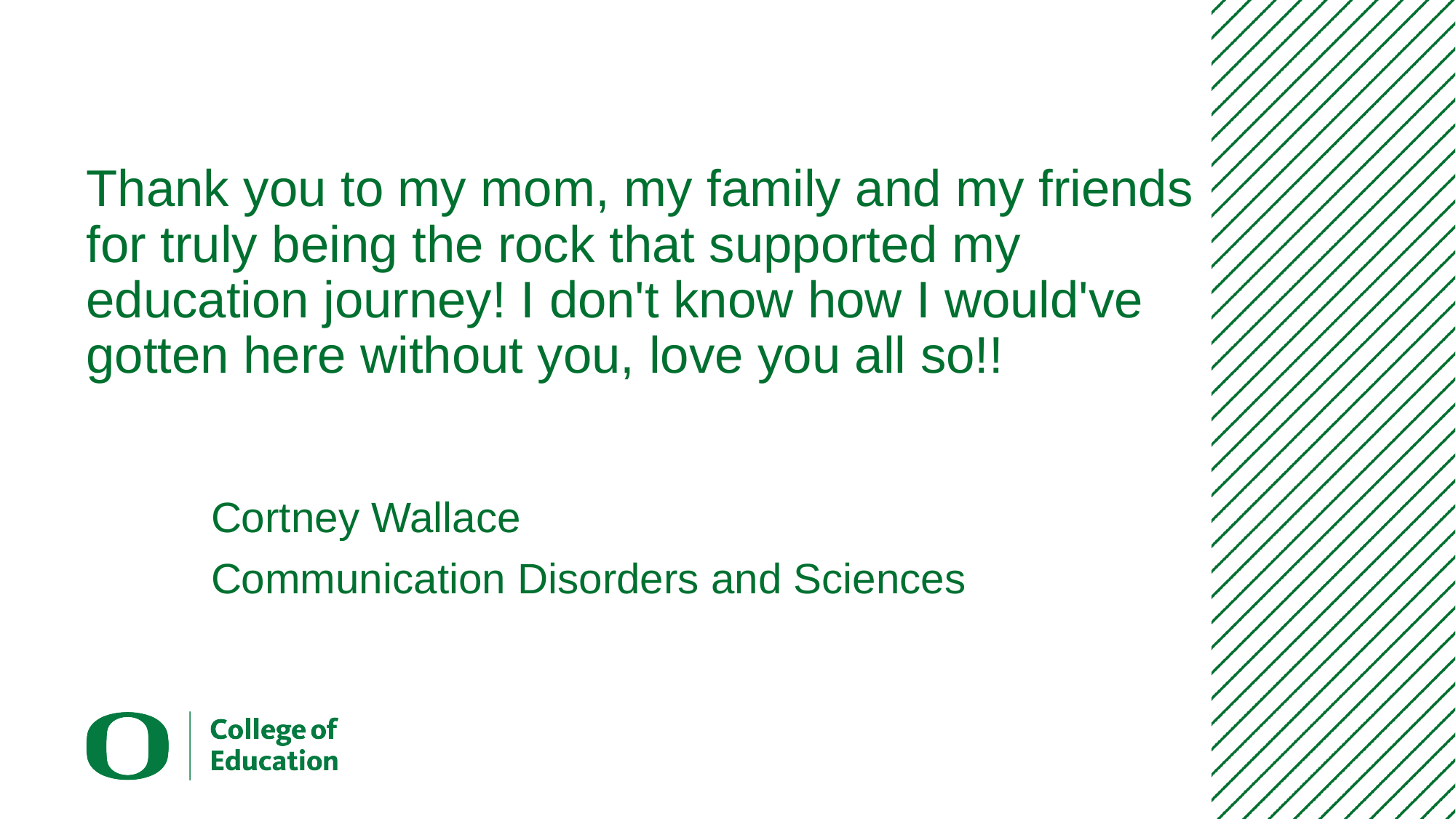

# Thank you to my mom, my family and my friends for truly being the rock that supported my education journey! I don't know how I would've gotten here without you, love you all so!!
Cortney Wallace
Communication Disorders and Sciences